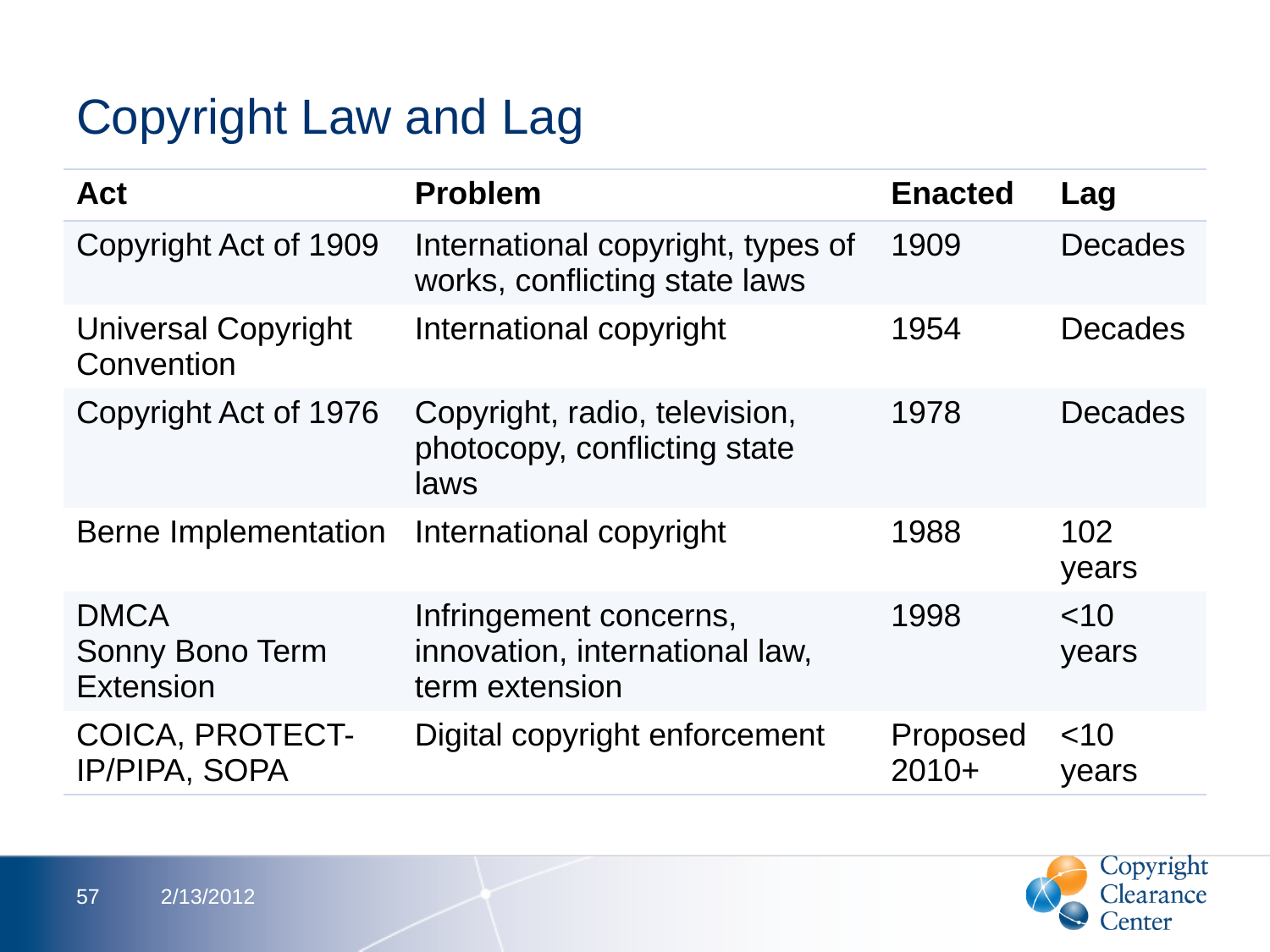

# Copyright Law and Lag
| Act | Problem | Enacted | Lag |
| --- | --- | --- | --- |
| Copyright Act of 1909 | International copyright, types of works, conflicting state laws | 1909 | Decades |
| Universal Copyright Convention | International copyright | 1954 | Decades |
| Copyright Act of 1976 | Copyright, radio, television, photocopy, conflicting state laws | 1978 | Decades |
| Berne Implementation | International copyright | 1988 | 102 years |
| DMCA Sonny Bono Term Extension | Infringement concerns, innovation, international law, term extension | 1998 | <10 years |
| COICA, PROTECT-IP/PIPA, SOPA | Digital copyright enforcement | Proposed 2010+ | <10 years |
57
2/13/2012